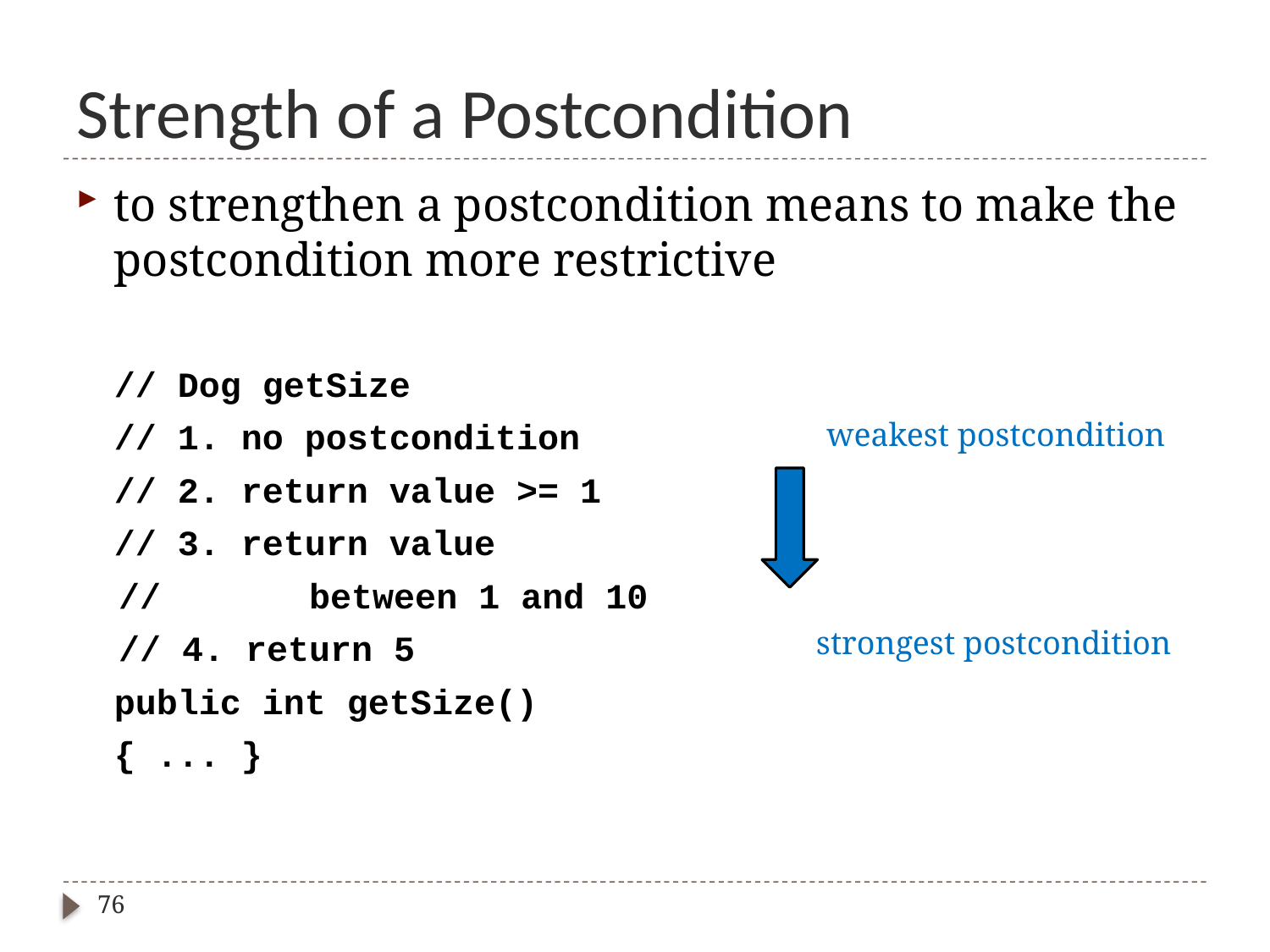

# Strength of a Postcondition
to strengthen a postcondition means to make the postcondition more restrictive

	// Dog getSize
	// 1. no postcondition
	// 2. return value >= 1
	// 3. return value
  //       between 1 and 10
  // 4. return 5
	public int getSize()
	{ ... }

weakest postcondition

strongest postcondition
76